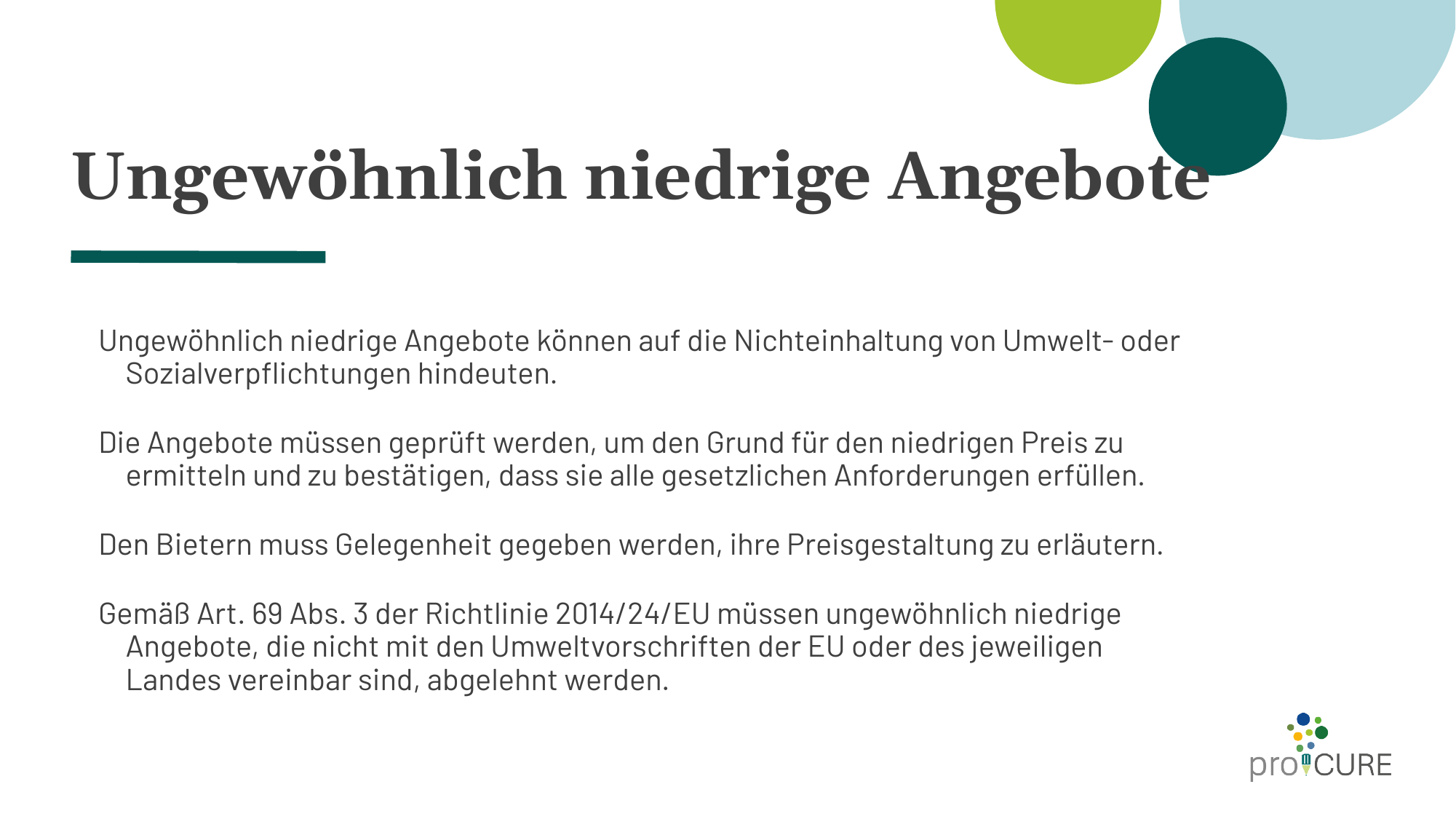

# Ungewöhnlich niedrige Angebote
Ungewöhnlich niedrige Angebote können auf die Nichteinhaltung von Umwelt- oder Sozialverpflichtungen hindeuten.
Die Angebote müssen geprüft werden, um den Grund für den niedrigen Preis zu ermitteln und zu bestätigen, dass sie alle gesetzlichen Anforderungen erfüllen.
Den Bietern muss Gelegenheit gegeben werden, ihre Preisgestaltung zu erläutern.
Gemäß Art. 69 Abs. 3 der Richtlinie 2014/24/EU müssen ungewöhnlich niedrige Angebote, die nicht mit den Umweltvorschriften der EU oder des jeweiligen Landes vereinbar sind, abgelehnt werden.